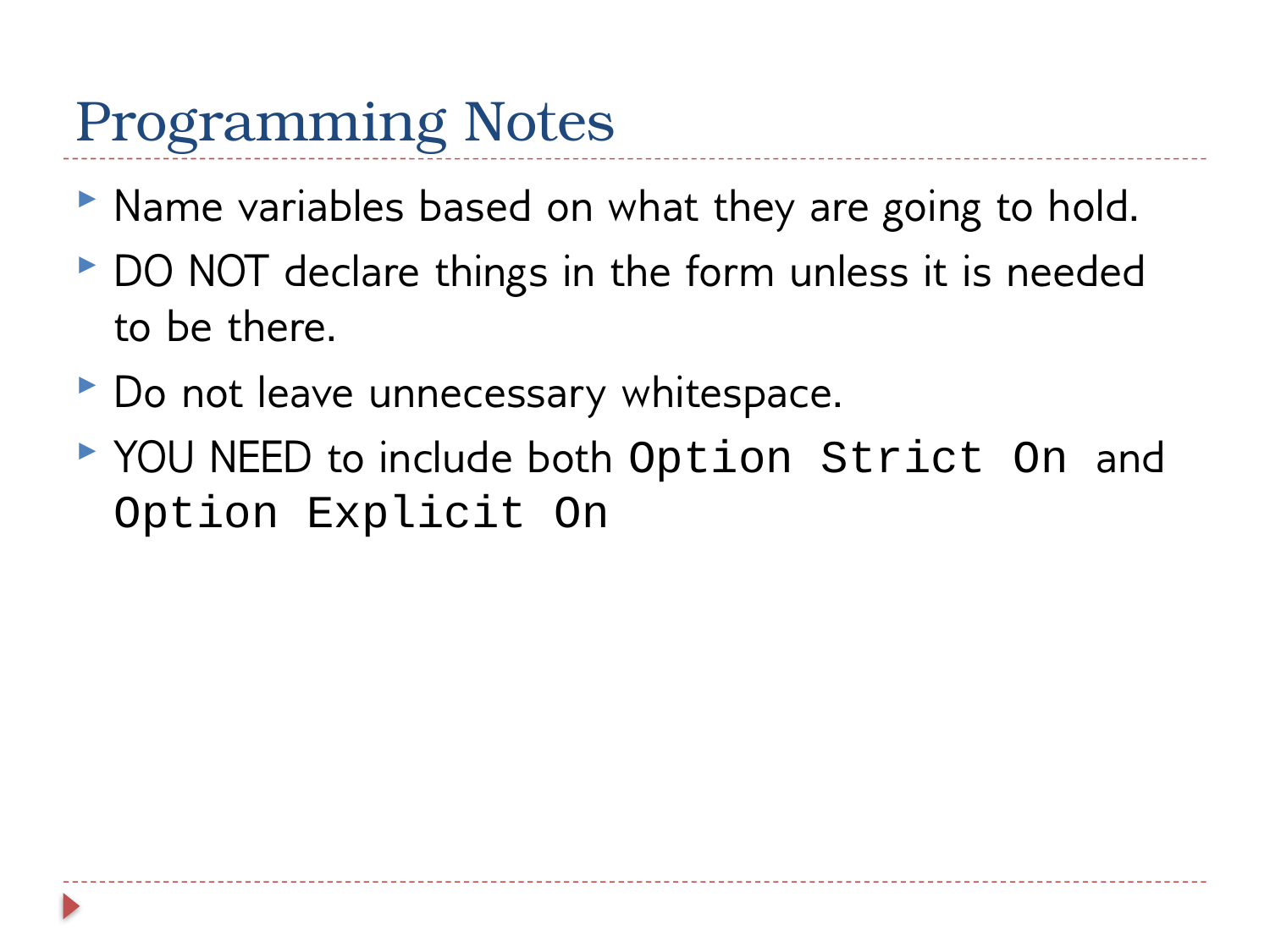

# Programming Notes
Name variables based on what they are going to hold.
DO NOT declare things in the form unless it is needed to be there.
Do not leave unnecessary whitespace.
YOU NEED to include both Option Strict On and Option Explicit On